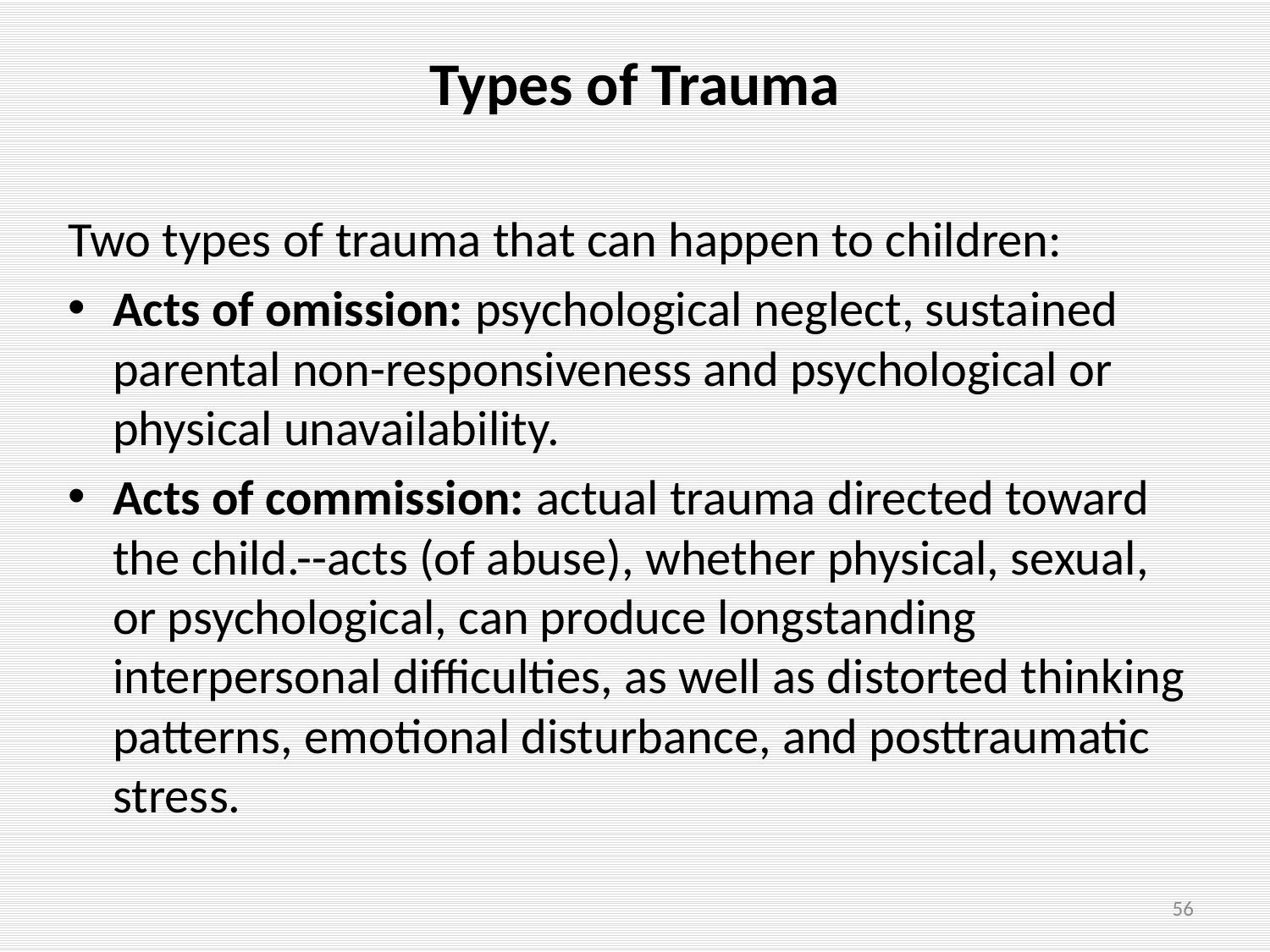

# Types of Trauma
Two types of trauma that can happen to children:
Acts of omission: psychological neglect, sustained parental non-responsiveness and psychological or physical unavailability.
Acts of commission: actual trauma directed toward the child.--acts (of abuse), whether physical, sexual, or psychological, can produce longstanding interpersonal difficulties, as well as distorted thinking patterns, emotional disturbance, and posttraumatic stress.

56